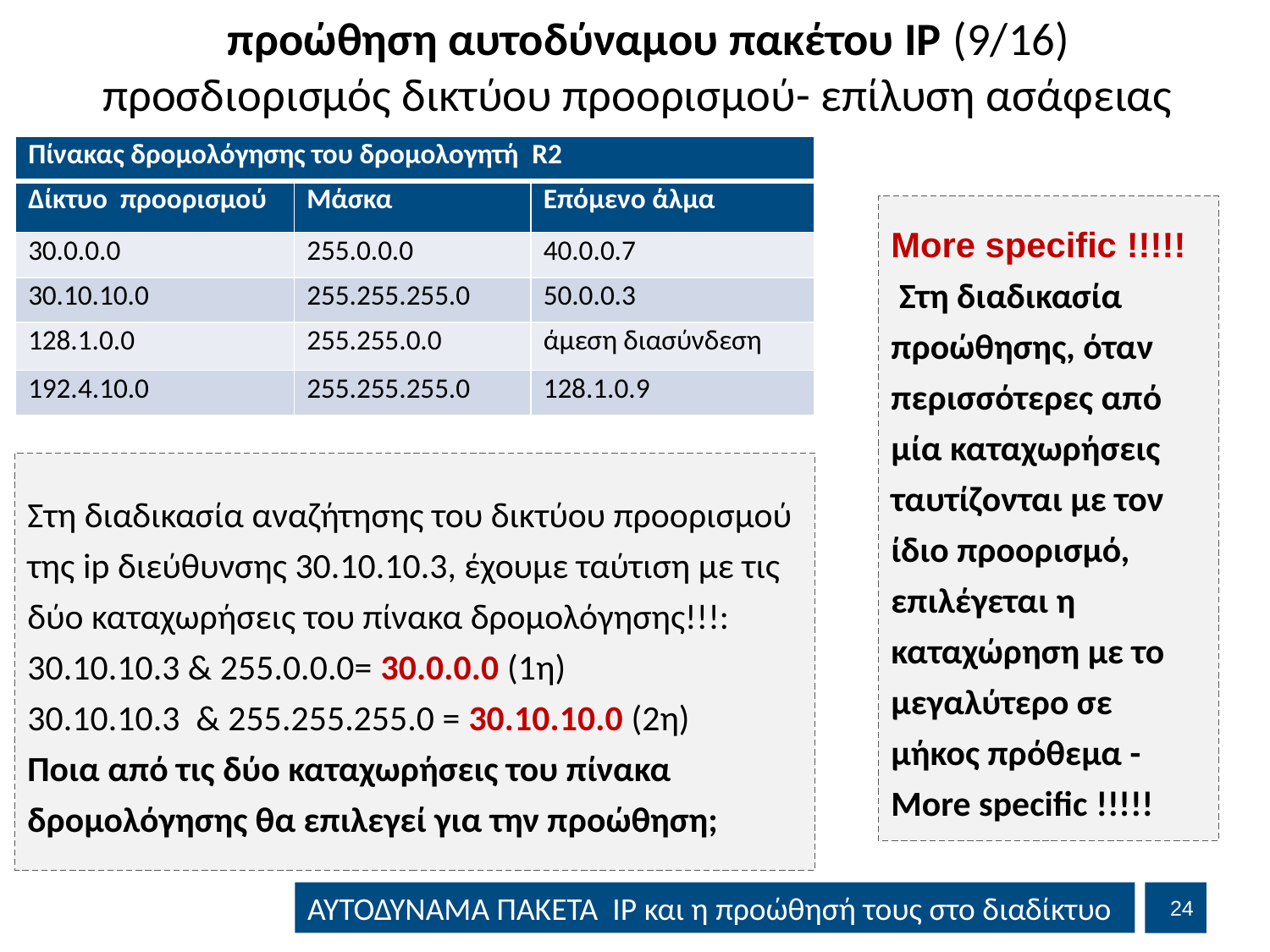

# προώθηση αυτοδύναμου πακέτου IP (9/16) προσδιορισμός δικτύου προορισμού- επίλυση ασάφειας
| Πίνακας δρομολόγησης του δρομολογητή R2 |  |  |
| --- | --- | --- |
| Δίκτυο προορισμού | Μάσκα | Επόμενο άλμα |
| 30.0.0.0 | 255.0.0.0 | 40.0.0.7 |
| 30.10.10.0 | 255.255.255.0 | 50.0.0.3 |
| 128.1.0.0 | 255.255.0.0 | άμεση διασύνδεση |
| 192.4.10.0 | 255.255.255.0 | 128.1.0.9 |
More specific !!!!!
 Στη διαδικασία προώθησης, όταν περισσότερες από μία καταχωρήσεις ταυτίζονται με τον ίδιο προορισμό, επιλέγεται η καταχώρηση με το μεγαλύτερο σε μήκος πρόθεμα - More specific !!!!!
Στη διαδικασία αναζήτησης του δικτύου προορισμού της ip διεύθυνσης 30.10.10.3, έχουμε ταύτιση με τις δύο καταχωρήσεις του πίνακα δρομολόγησης!!!:
30.10.10.3 & 255.0.0.0= 30.0.0.0 (1η)
30.10.10.3  & 255.255.255.0 = 30.10.10.0 (2η)
Ποια από τις δύο καταχωρήσεις του πίνακα δρομολόγησης θα επιλεγεί για την προώθηση;
24